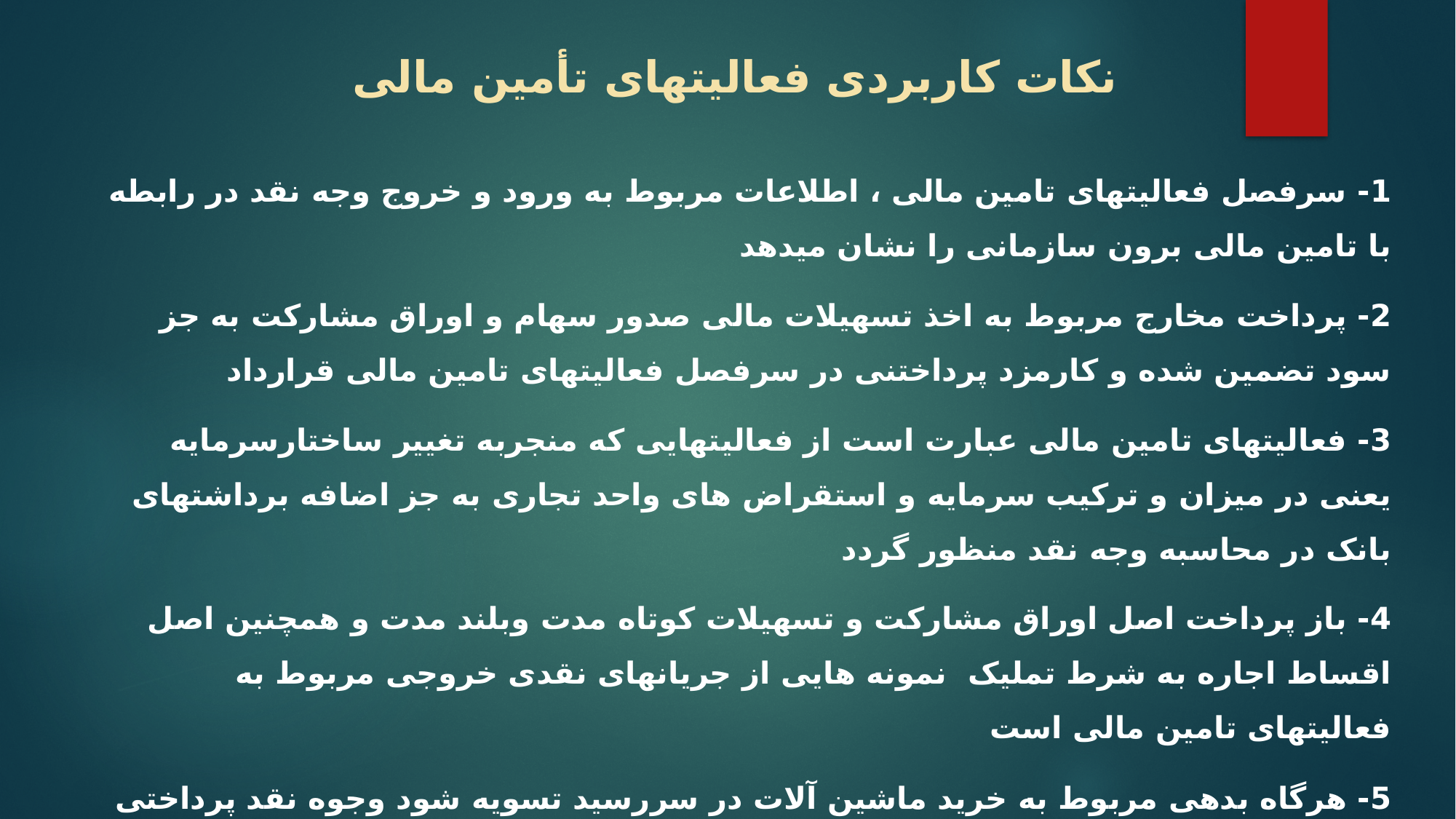

# نکات کاربردی فعالیتهای تأمین مالی
1- سرفصل فعالیتهای تامین مالی ، اطلاعات مربوط به ورود و خروج وجه نقد در رابطه با تامین مالی برون سازمانی را نشان میدهد
2- پرداخت مخارج مربوط به اخذ تسهیلات مالی صدور سهام و اوراق مشارکت به جز سود تضمین شده و کارمزد پرداختنی در سرفصل فعالیتهای تامین مالی قرارداد
3- فعالیتهای تامین مالی عبارت است از فعالیتهایی که منجربه تغییر ساختارسرمایه یعنی در میزان و ترکیب سرمایه و استقراض های واحد تجاری به جز اضافه برداشتهای بانک در محاسبه وجه نقد منظور گردد
4- باز پرداخت اصل اوراق مشارکت و تسهیلات کوتاه مدت وبلند مدت و همچنین اصل اقساط اجاره به شرط تملیک  نمونه هایی از جریانهای نقدی خروجی مربوط به فعالیتهای تامین مالی است
5- هرگاه بدهی مربوط به خرید ماشین آلات در سررسید تسویه شود وجوه نقد پرداختی از این بابت در سرفصل فعالیتهای تامین مالی گزارش میشود در مواردیکه به چنین بدهیهایی هزینه مالی تعلق بگیرد پرداخت هزینه مالی در سر فصل بازده سرمایه گذاری است